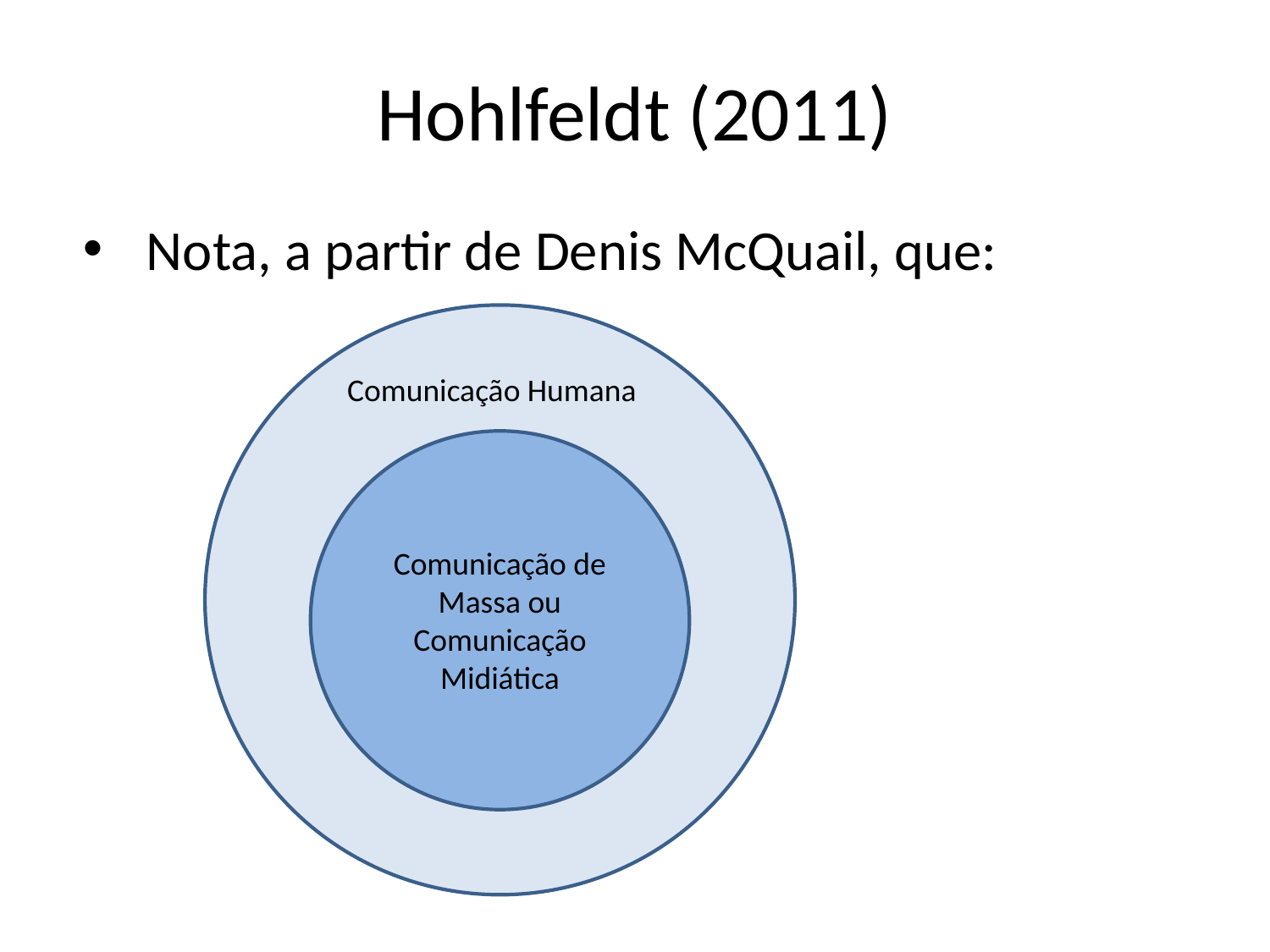

Hohlfeldt (2011)

Nota, a partir de Denis McQuail, que:

Comunicação Humana

Comunicação de Massa ou Comunicação Midiática